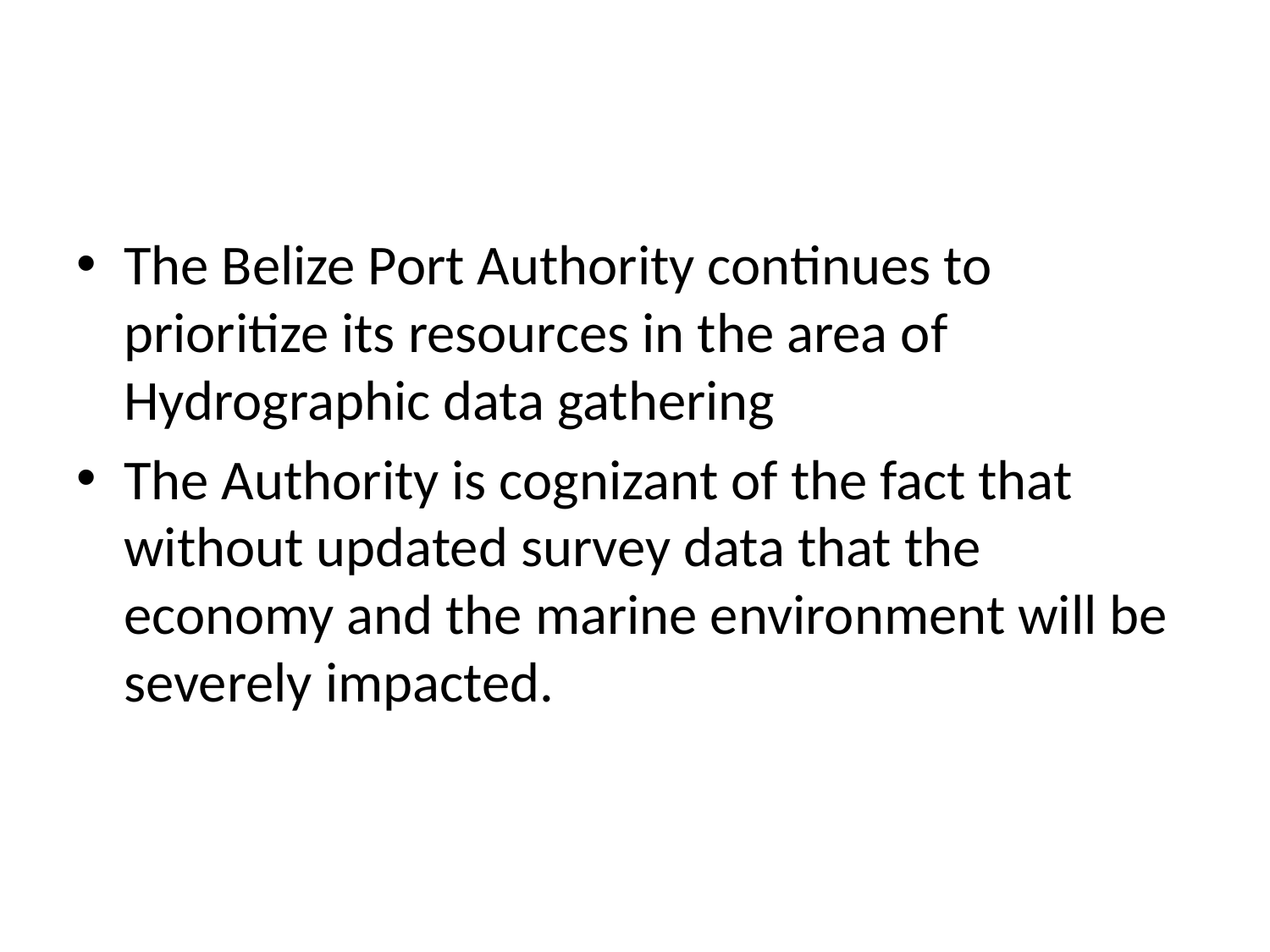

#
The Belize Port Authority continues to prioritize its resources in the area of Hydrographic data gathering
The Authority is cognizant of the fact that without updated survey data that the economy and the marine environment will be severely impacted.